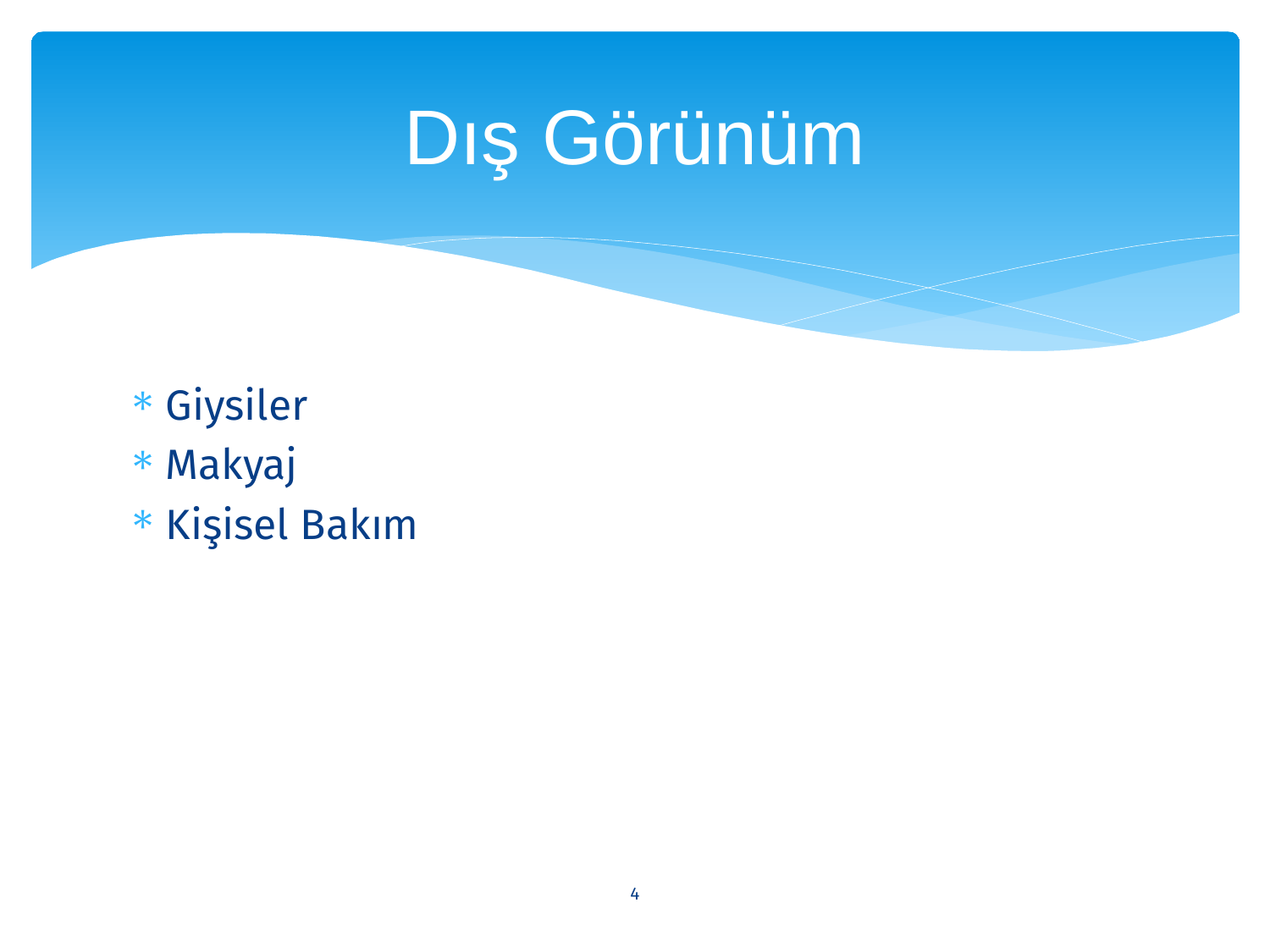

# Dış Görünüm
Giysiler
Makyaj
Kişisel Bakım
4